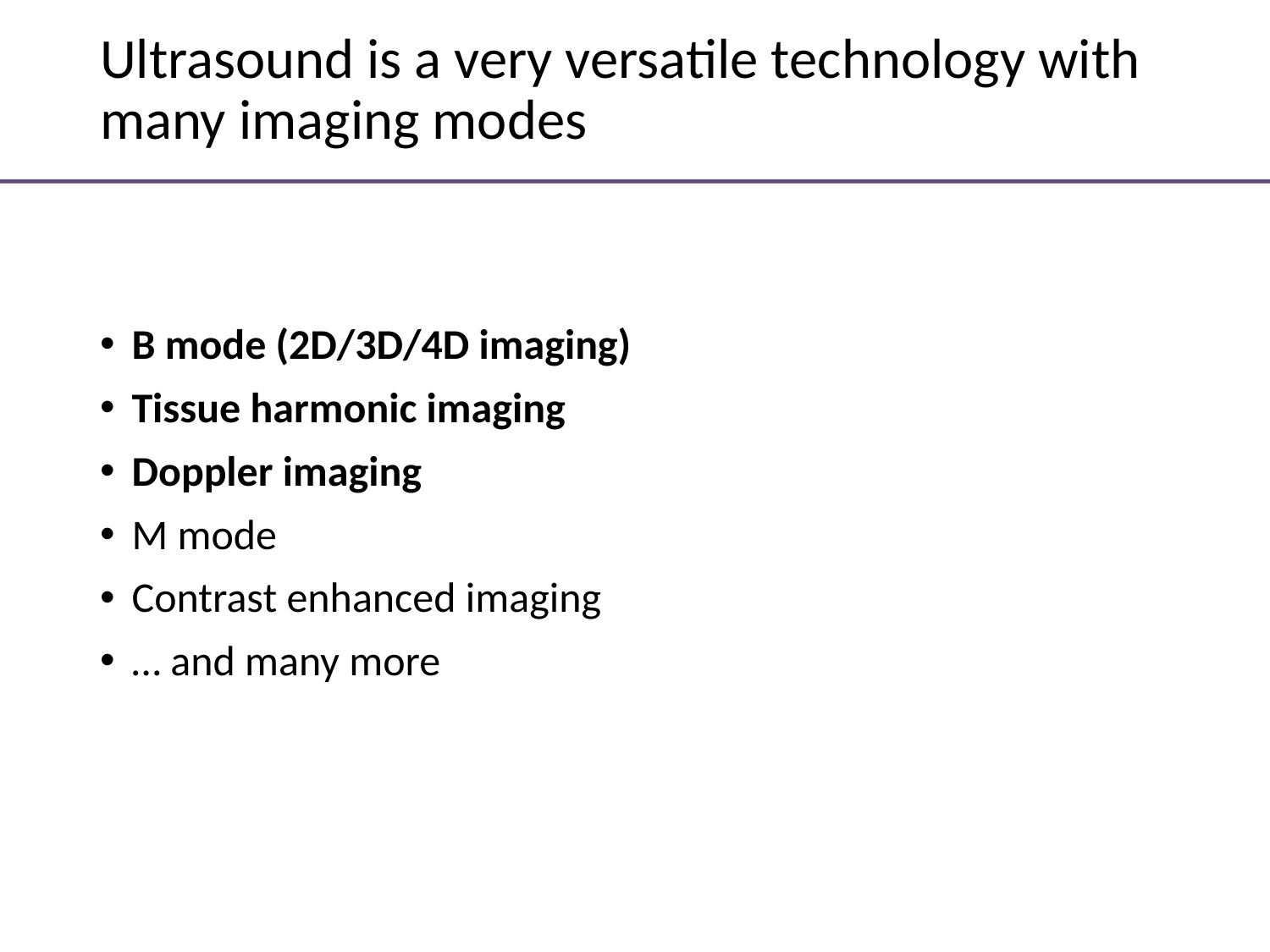

# Ultrasound is a very versatile technology with many imaging modes
B mode (2D/3D/4D imaging)
Tissue harmonic imaging
Doppler imaging
M mode
Contrast enhanced imaging
… and many more